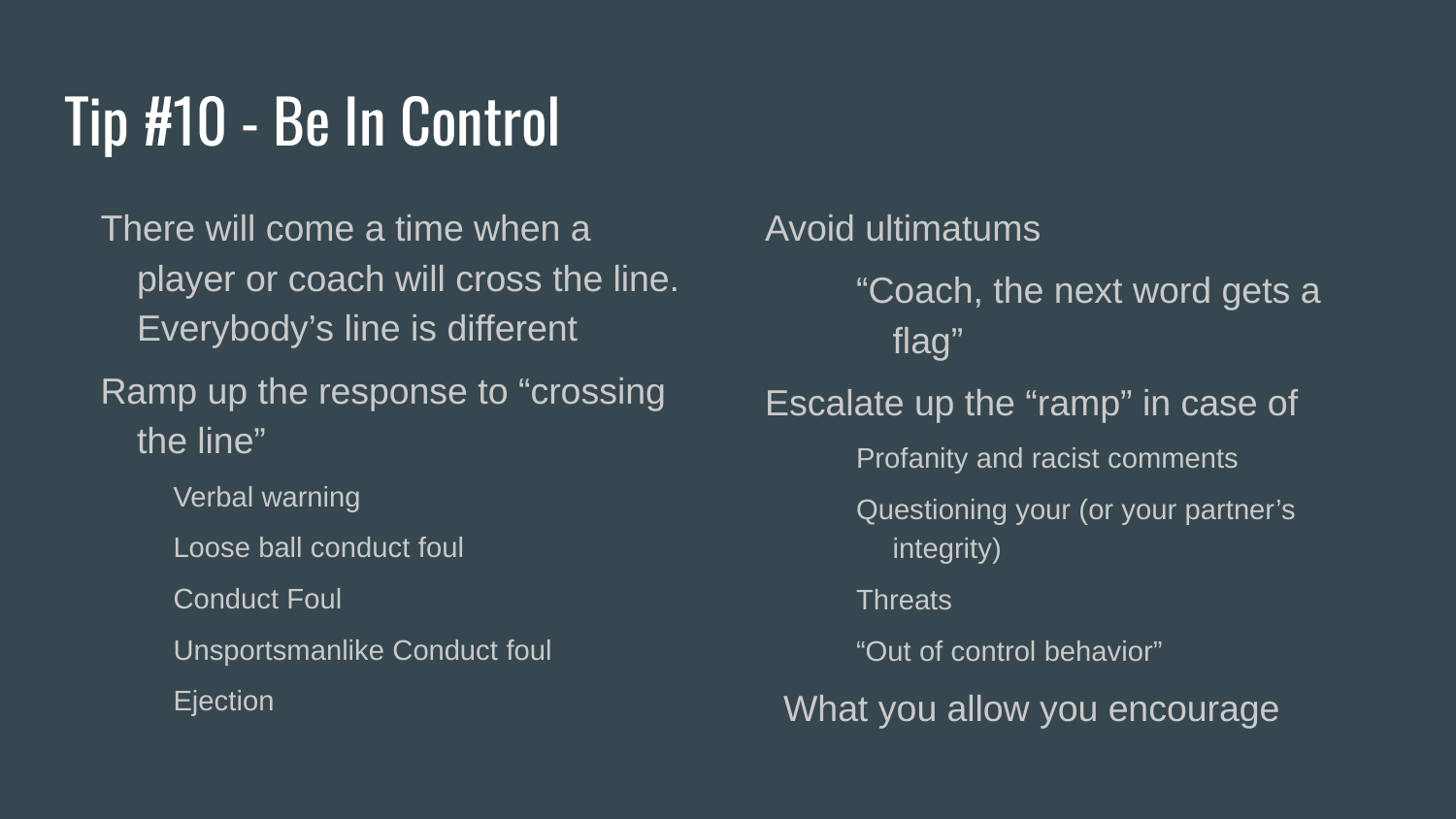

# Tip #10 - Be In Control
There will come a time when a player or coach will cross the line. Everybody’s line is different
Ramp up the response to “crossing the line”
Verbal warning
Loose ball conduct foul
Conduct Foul
Unsportsmanlike Conduct foul
Ejection

Avoid ultimatums
“Coach, the next word gets a flag”
Escalate up the “ramp” in case of
Profanity and racist comments
Questioning your (or your partner’s integrity)
Threats
“Out of control behavior”
What you allow you encourage